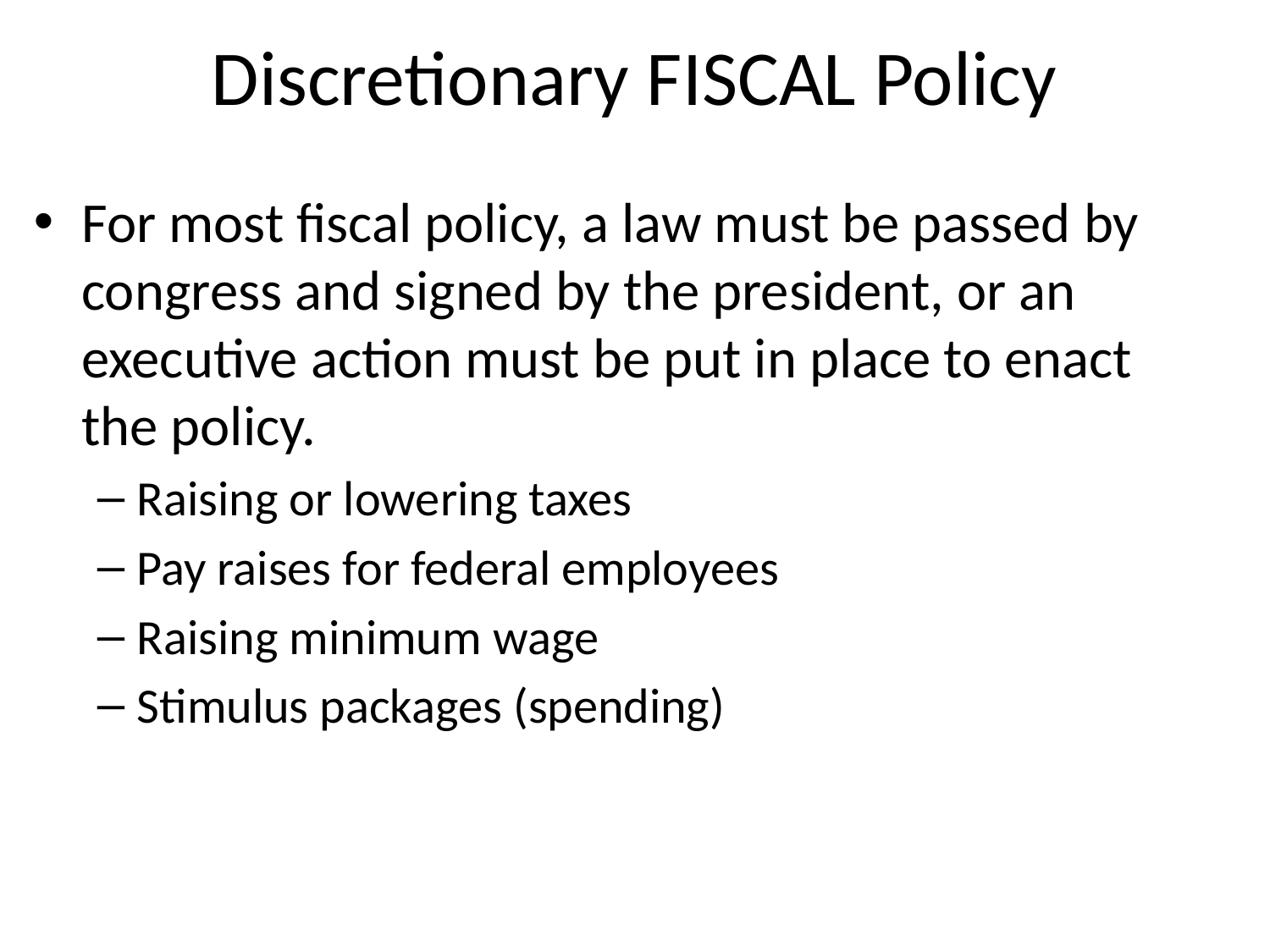

# Discretionary FISCAL Policy
For most fiscal policy, a law must be passed by congress and signed by the president, or an executive action must be put in place to enact the policy.
Raising or lowering taxes
Pay raises for federal employees
Raising minimum wage
Stimulus packages (spending)